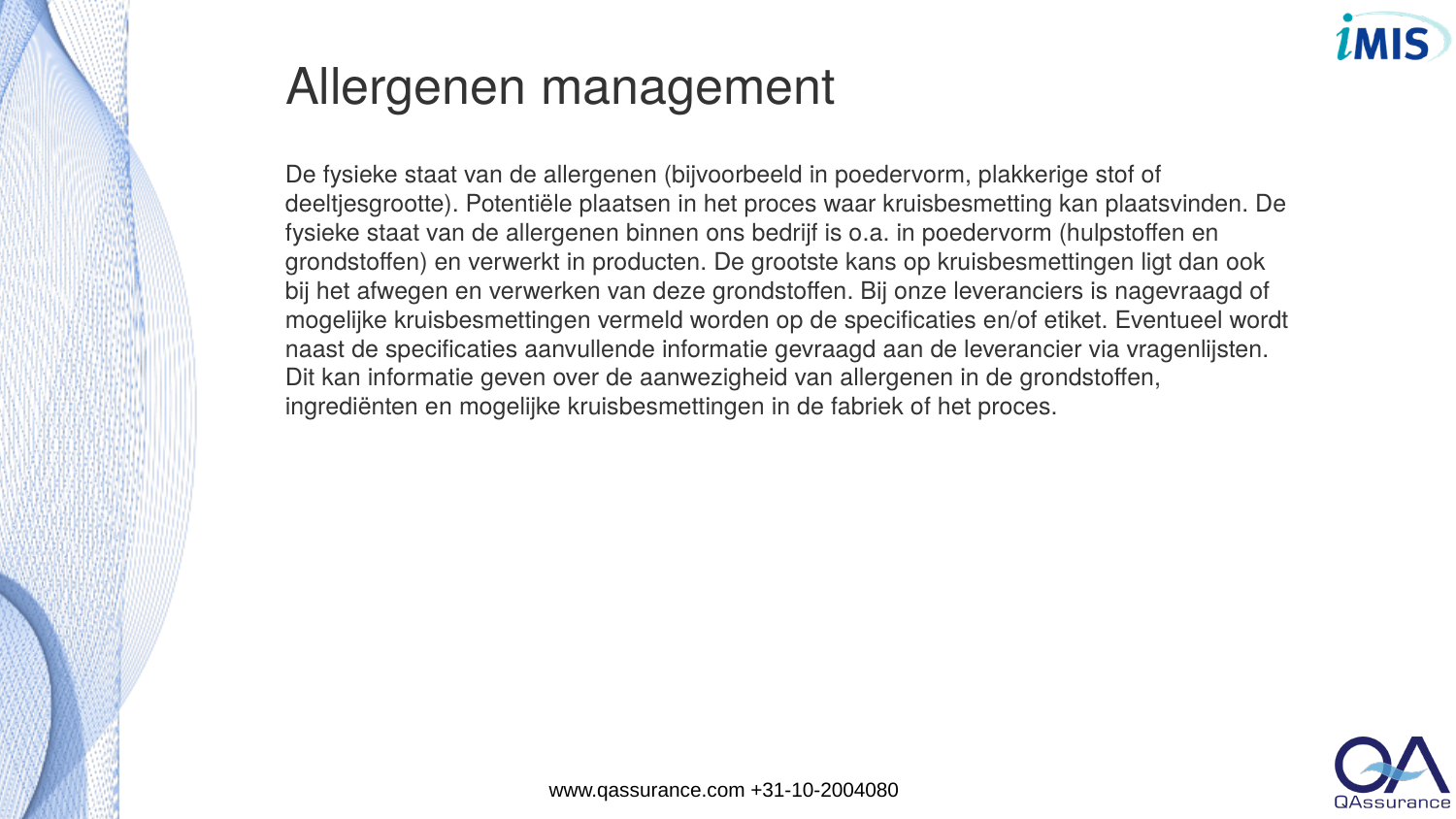

# Allergenen management
De fysieke staat van de allergenen (bijvoorbeeld in poedervorm, plakkerige stof of deeltjesgrootte). Potentiële plaatsen in het proces waar kruisbesmetting kan plaatsvinden. De fysieke staat van de allergenen binnen ons bedrijf is o.a. in poedervorm (hulpstoffen en grondstoffen) en verwerkt in producten. De grootste kans op kruisbesmettingen ligt dan ook bij het afwegen en verwerken van deze grondstoffen. Bij onze leveranciers is nagevraagd of mogelijke kruisbesmettingen vermeld worden op de specificaties en/of etiket. Eventueel wordt naast de specificaties aanvullende informatie gevraagd aan de leverancier via vragenlijsten. Dit kan informatie geven over de aanwezigheid van allergenen in de grondstoffen, ingrediënten en mogelijke kruisbesmettingen in de fabriek of het proces.